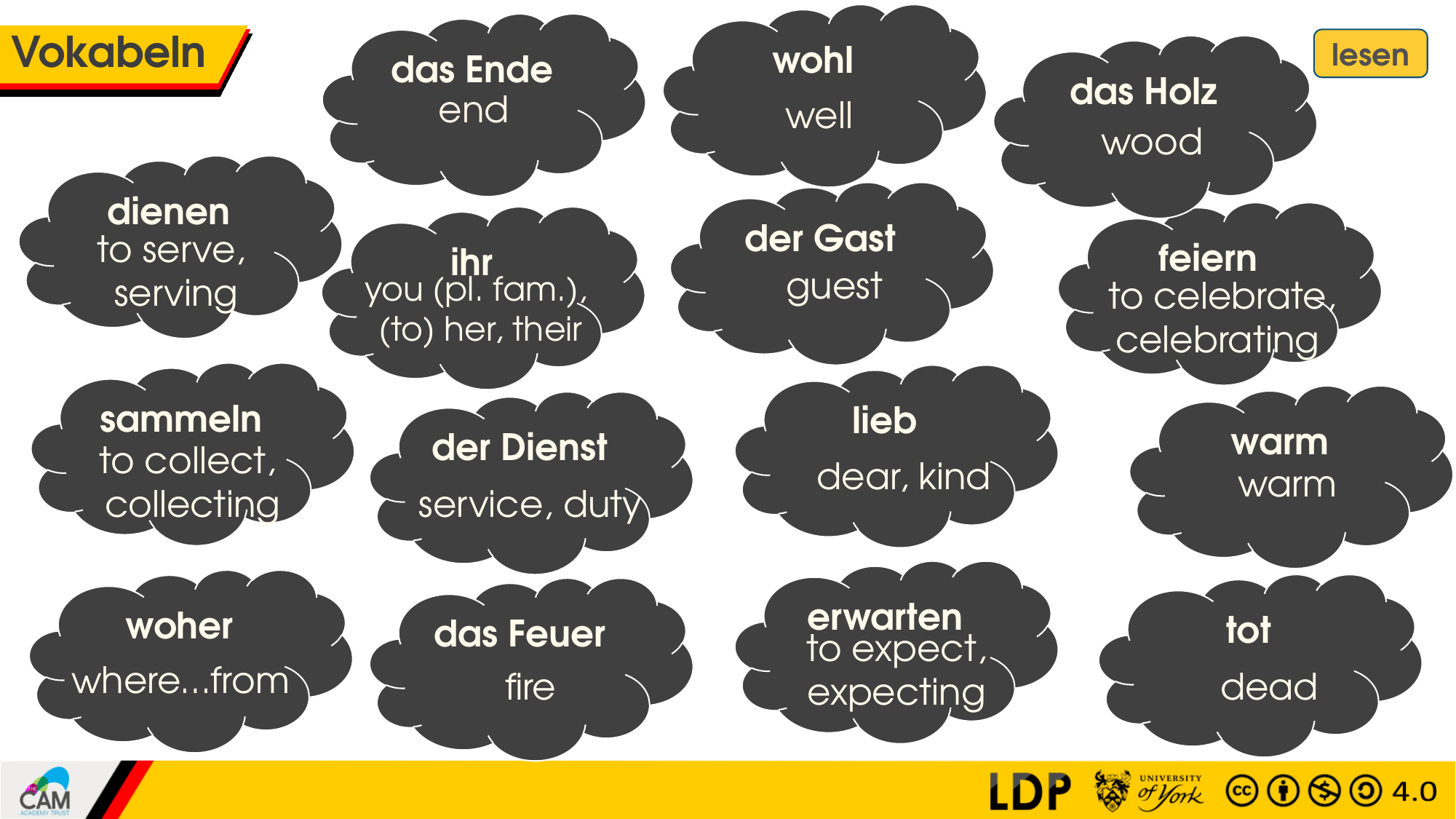

wohl
das Ende
# Vokabeln
lesen
das Holz
end
well
wood
dienen
der Gast
feiern
ihr
to serve,
serving
guest
you (pl. fam.),
(to) her, their
to celebrate,
celebrating
sammeln
lieb
warm
der Dienst
to collect,
collecting
dear, kind
warm
service, duty
erwarten
woher
tot
das Feuer
to expect, expecting
where…from
dead
fire